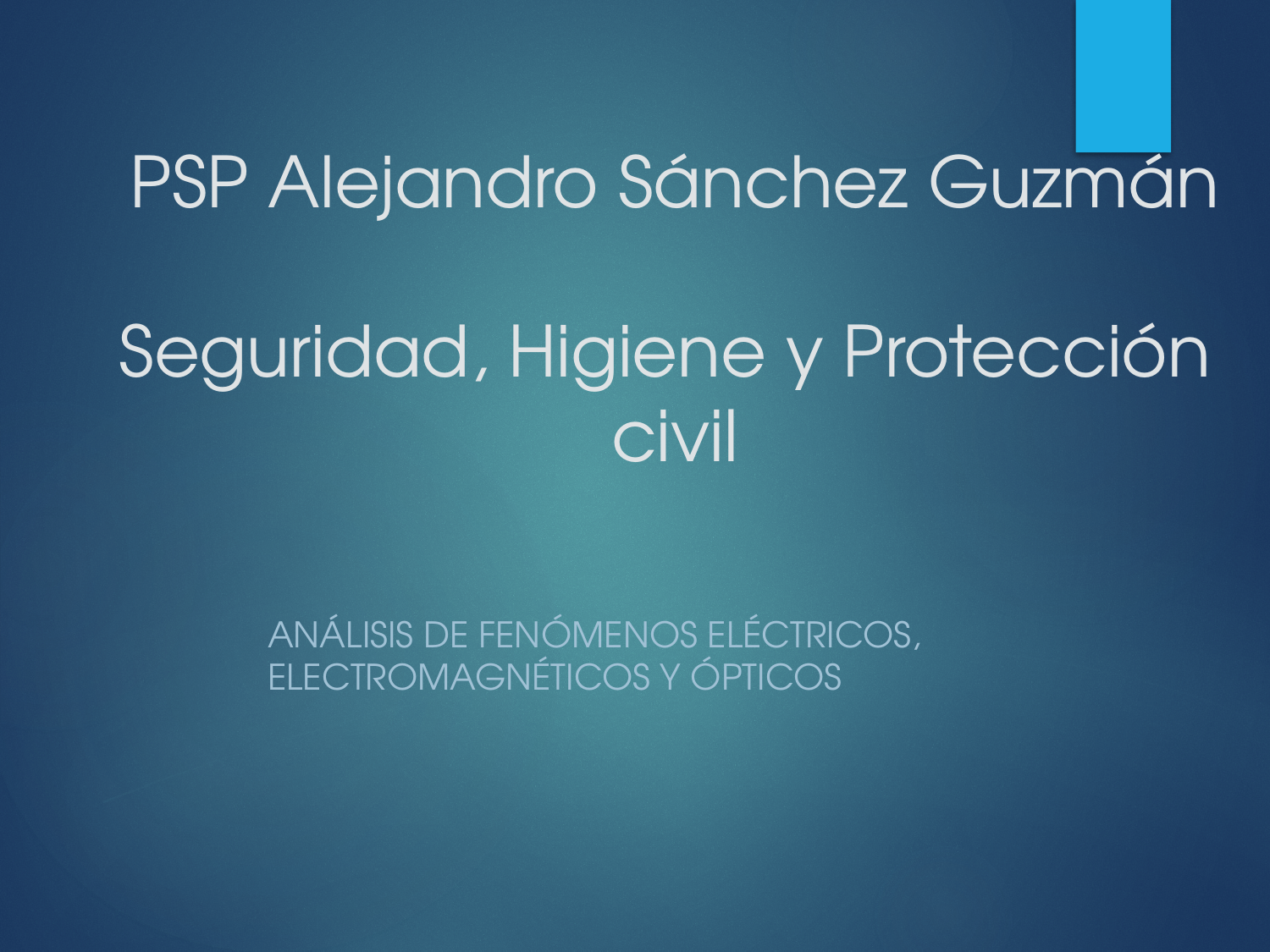

# PSP Alejandro Sánchez Guzmán Seguridad, Higiene y Protección civil
Análisis de fenómenos eléctricos, electromagnéticos y ópticos